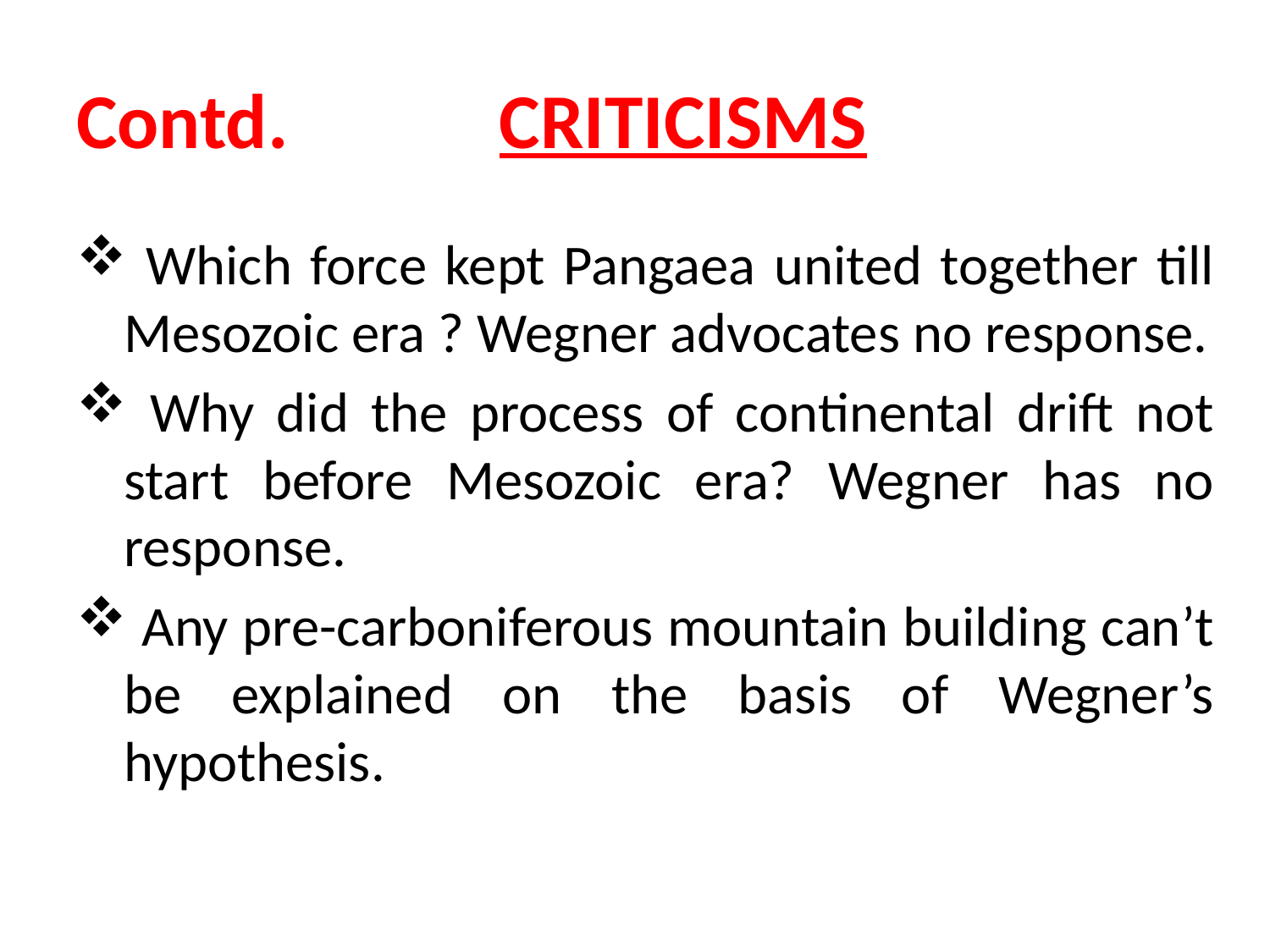

# Contd.            CRITICISMS
 Which force kept Pangaea united together till Mesozoic era ? Wegner advocates no response.
 Why did the process of continental drift not start before Mesozoic era? Wegner has no response.
 Any pre-carboniferous mountain building can’t be explained on the basis of Wegner’s hypothesis.